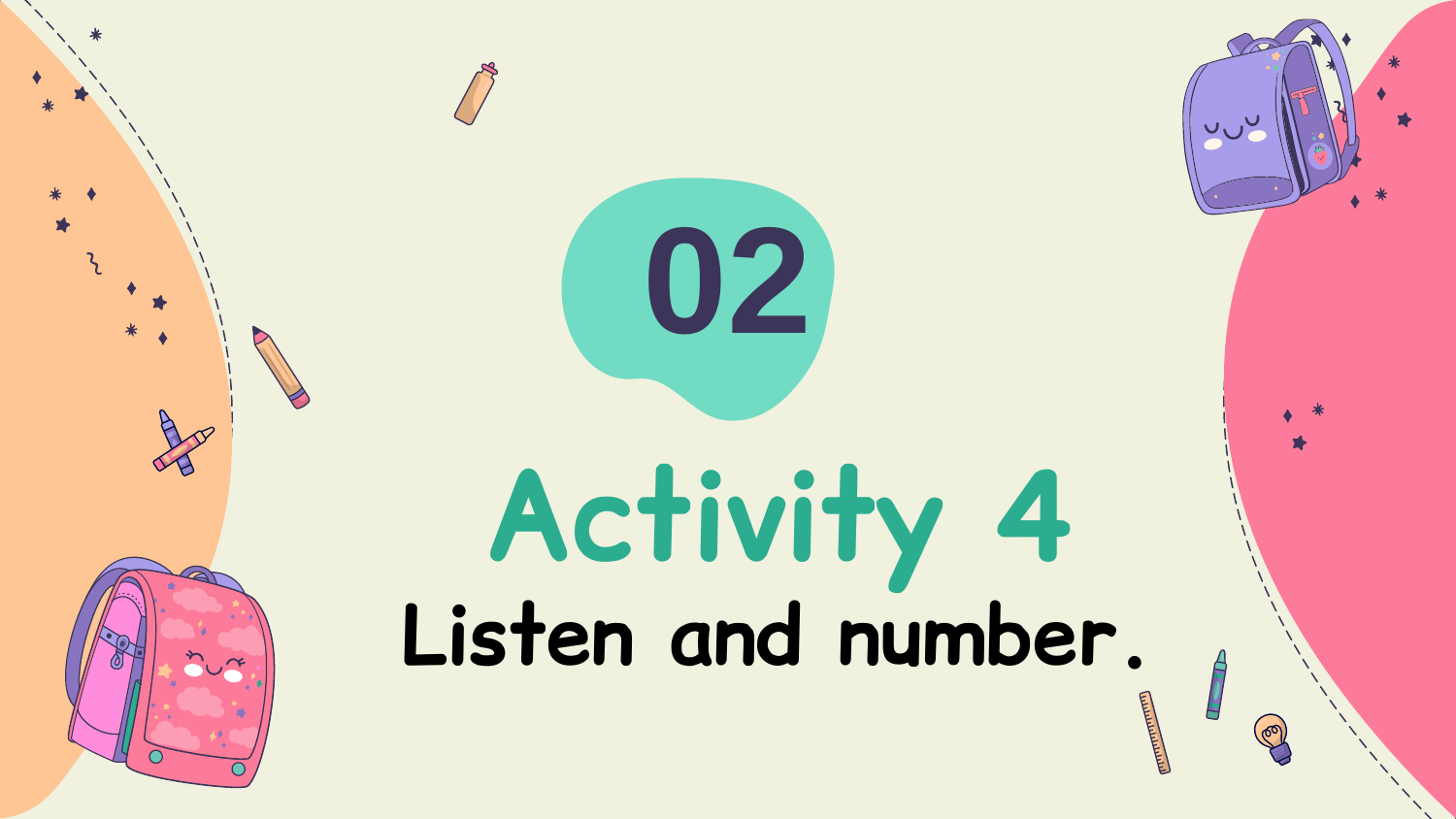

02

# Activity 4 Listen and number.